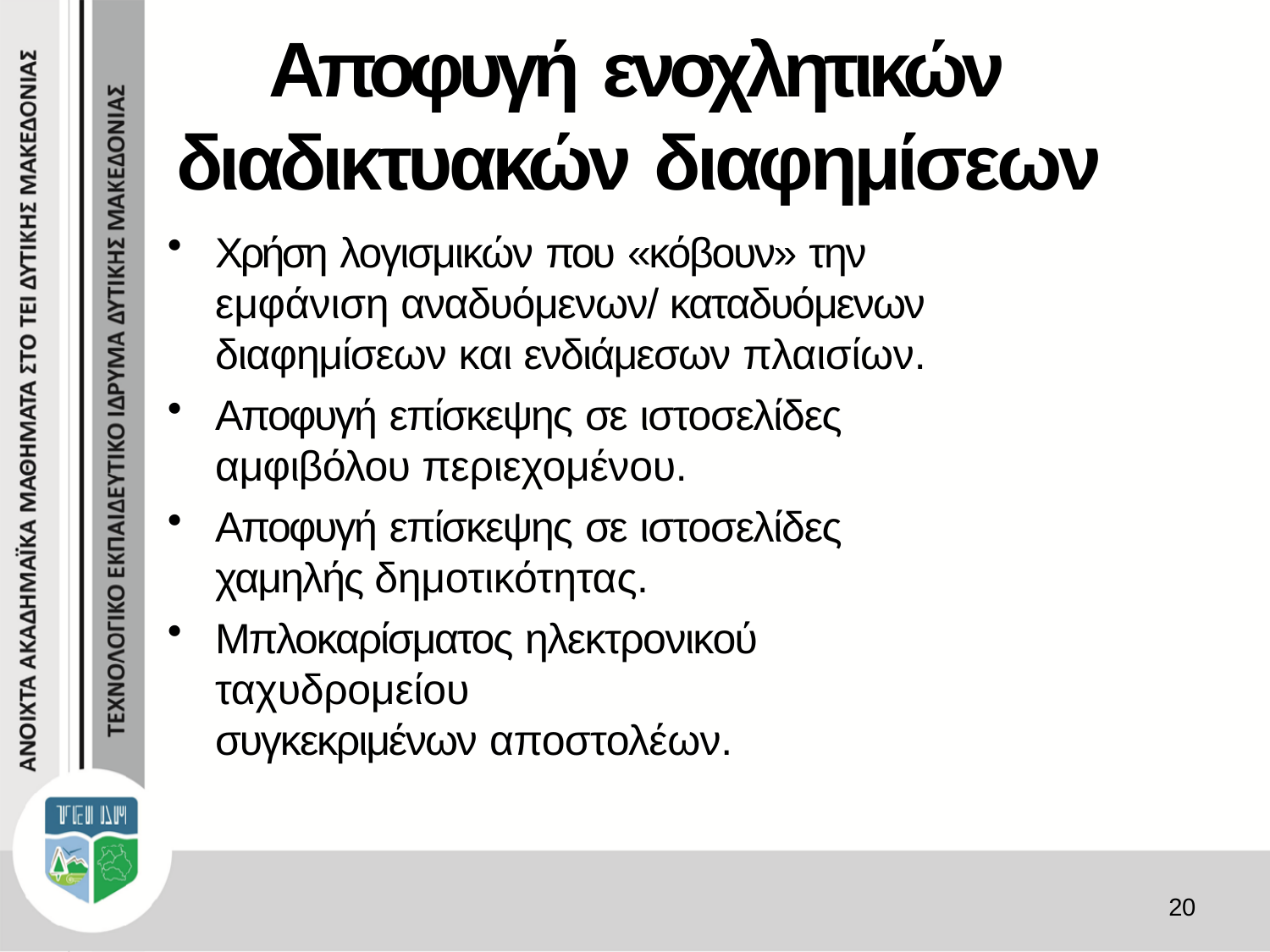

# Αποφυγή ενοχλητικών διαδικτυακών διαφημίσεων
Χρήση λογισμικών που «κόβουν» την εμφάνιση αναδυόμενων/ καταδυόμενων διαφημίσεων και ενδιάμεσων πλαισίων.
Αποφυγή επίσκεψης σε ιστοσελίδες αμφιβόλου περιεχομένου.
Αποφυγή επίσκεψης σε ιστοσελίδες χαμηλής δημοτικότητας.
Μπλοκαρίσματος ηλεκτρονικού ταχυδρομείου
συγκεκριμένων αποστολέων.
20